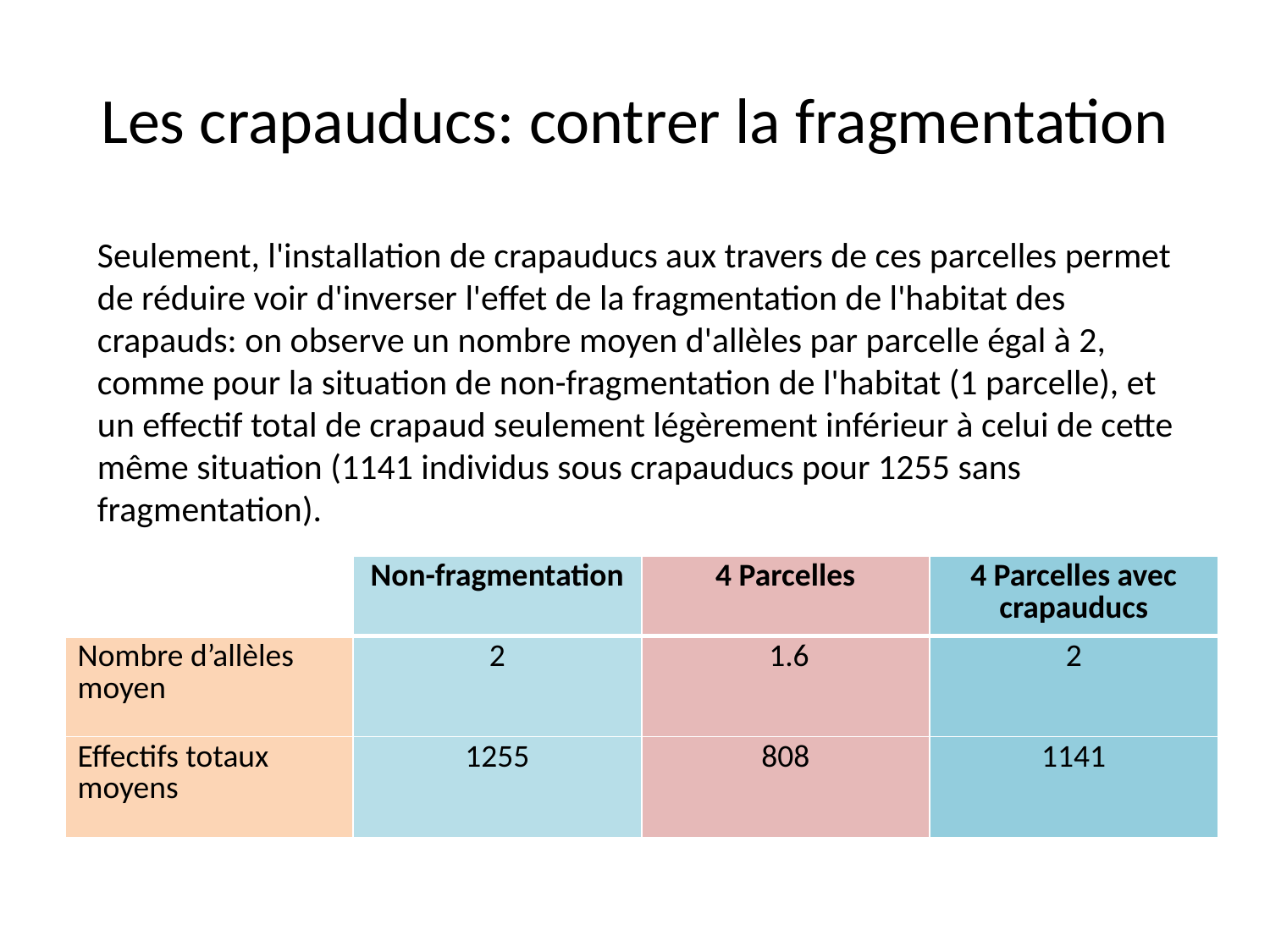

# Les crapauducs: contrer la fragmentation
Seulement, l'installation de crapauducs aux travers de ces parcelles permet de réduire voir d'inverser l'effet de la fragmentation de l'habitat des crapauds: on observe un nombre moyen d'allèles par parcelle égal à 2, comme pour la situation de non-fragmentation de l'habitat (1 parcelle), et un effectif total de crapaud seulement légèrement inférieur à celui de cette même situation (1141 individus sous crapauducs pour 1255 sans fragmentation).
|  | Non-fragmentation | 4 Parcelles | 4 Parcelles avec crapauducs |
| --- | --- | --- | --- |
| Nombre d’allèles moyen | 2 | 1.6 | 2 |
| Effectifs totaux moyens | 1255 | 808 | 1141 |